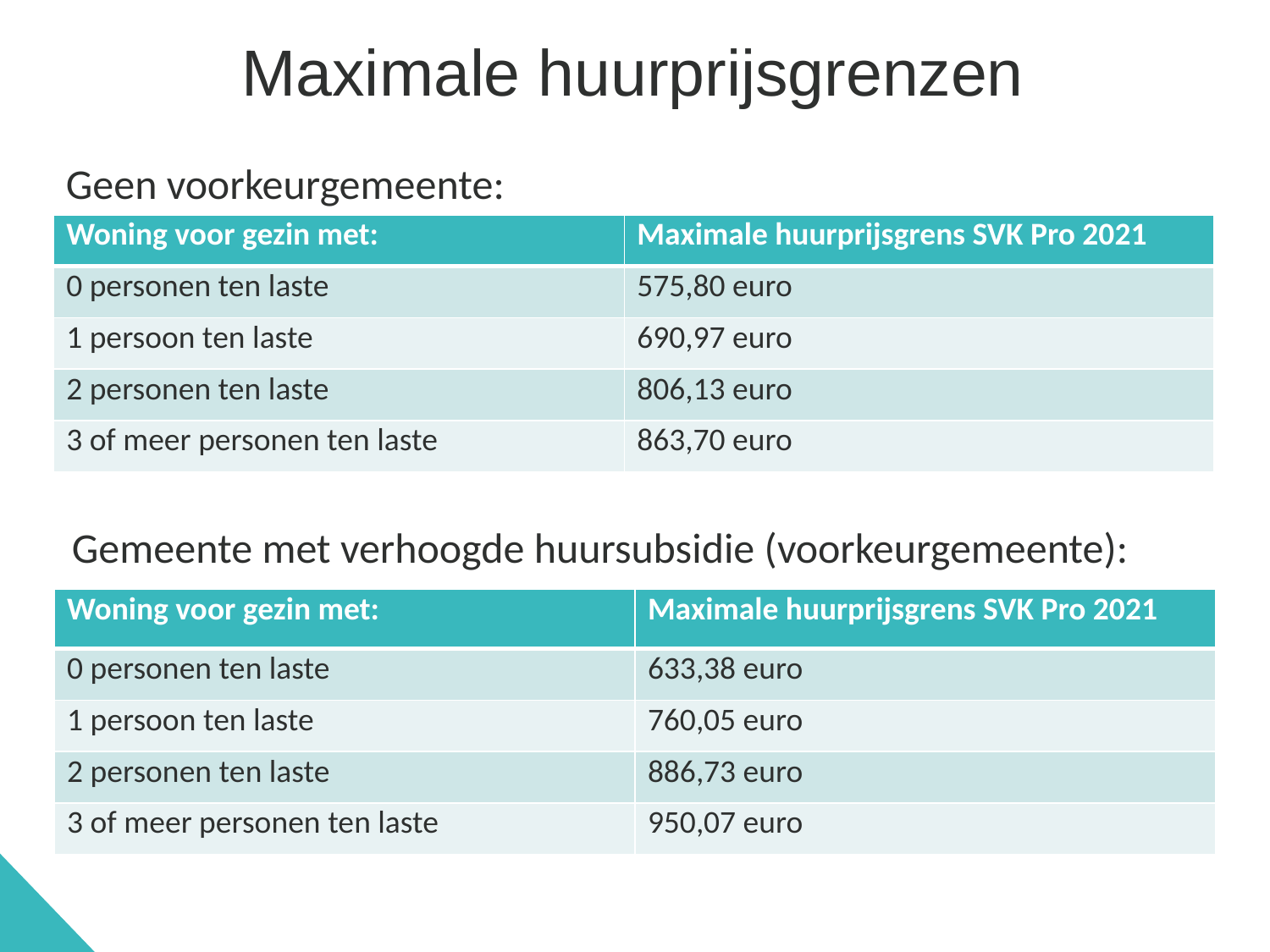

# Maximale huurprijsgrenzen
Geen voorkeurgemeente:
| Woning voor gezin met: | Maximale huurprijsgrens SVK Pro 2021 |
| --- | --- |
| 0 personen ten laste | 575,80 euro |
| 1 persoon ten laste | 690,97 euro |
| 2 personen ten laste | 806,13 euro |
| 3 of meer personen ten laste | 863,70 euro |
Gemeente met verhoogde huursubsidie (voorkeurgemeente):
| Woning voor gezin met: | Maximale huurprijsgrens SVK Pro 2021 |
| --- | --- |
| 0 personen ten laste | 633,38 euro |
| 1 persoon ten laste | 760,05 euro |
| 2 personen ten laste | 886,73 euro |
| 3 of meer personen ten laste | 950,07 euro |